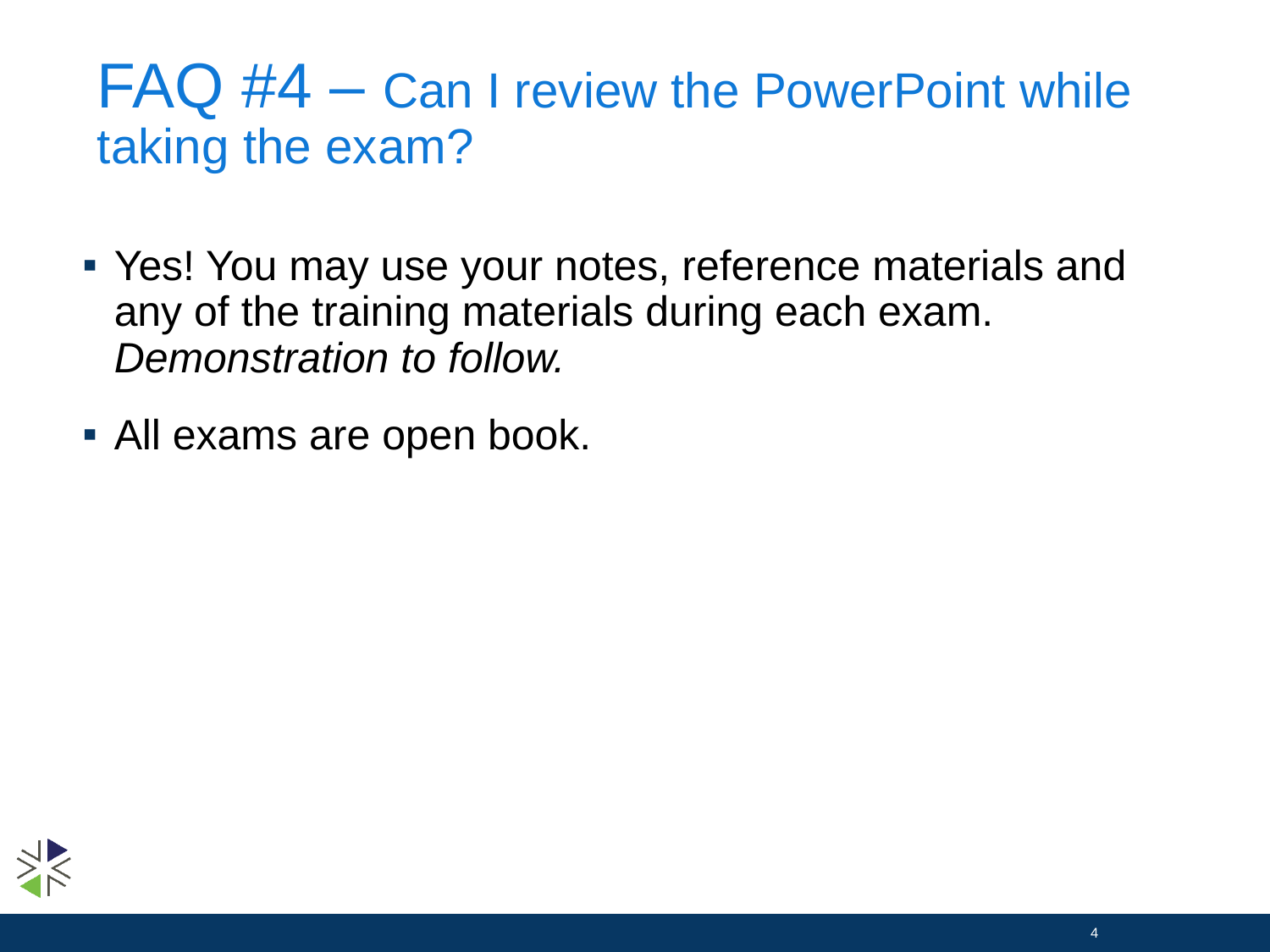

# FAQ #4 – Can I review the PowerPoint while taking the exam?
Yes! You may use your notes, reference materials and any of the training materials during each exam. Demonstration to follow.
All exams are open book.
4